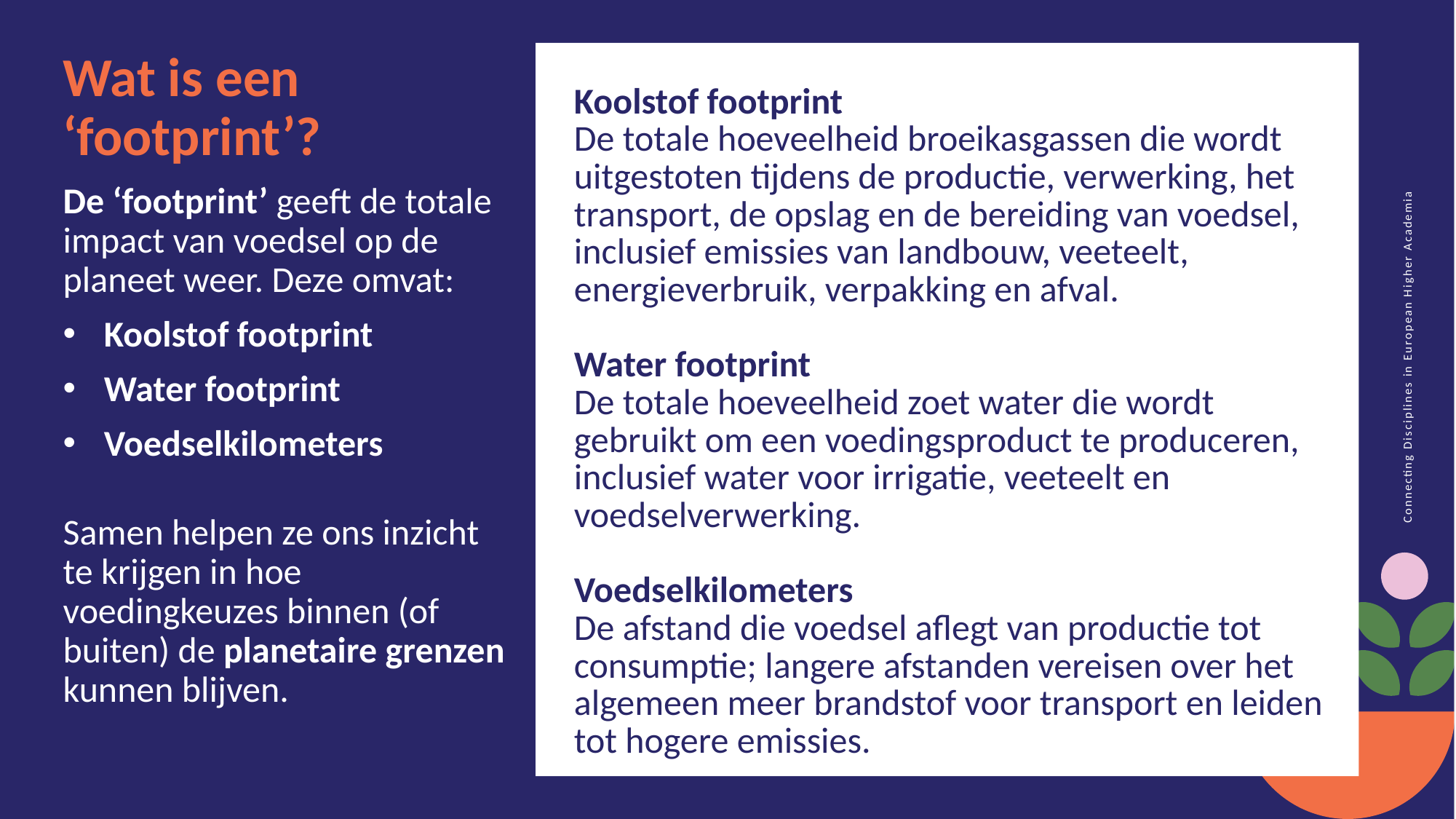

Wat is een ‘footprint’?
De ‘footprint’ geeft de totale impact van voedsel op de planeet weer. Deze omvat:
Koolstof footprint
Water footprint
Voedselkilometers

Samen helpen ze ons inzicht te krijgen in hoe voedingkeuzes binnen (of buiten) de planetaire grenzen kunnen blijven.
Koolstof footprint
De totale hoeveelheid broeikasgassen die wordt uitgestoten tijdens de productie, verwerking, het transport, de opslag en de bereiding van voedsel, inclusief emissies van landbouw, veeteelt, energieverbruik, verpakking en afval.

Water footprint
De totale hoeveelheid zoet water die wordt gebruikt om een voedingsproduct te produceren, inclusief water voor irrigatie, veeteelt en voedselverwerking.

Voedselkilometers
De afstand die voedsel aflegt van productie tot consumptie; langere afstanden vereisen over het algemeen meer brandstof voor transport en leiden tot hogere emissies.